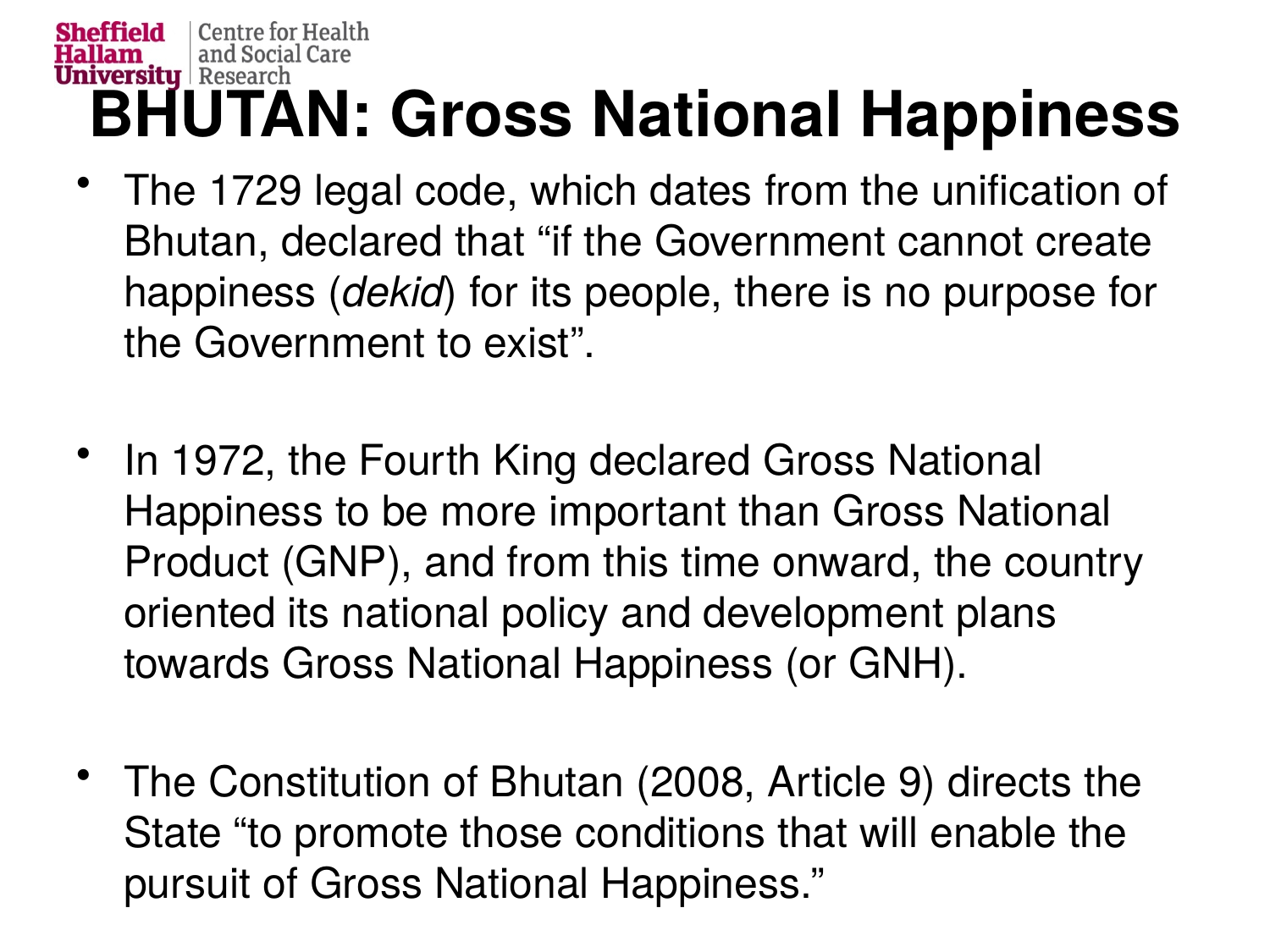

# BHUTAN: Gross National Happiness
The 1729 legal code, which dates from the unification of Bhutan, declared that “if the Government cannot create happiness (dekid) for its people, there is no purpose for the Government to exist”.

In 1972, the Fourth King declared Gross National Happiness to be more important than Gross National Product (GNP), and from this time onward, the country oriented its national policy and development plans towards Gross National Happiness (or GNH).

The Constitution of Bhutan (2008, Article 9) directs the State “to promote those conditions that will enable the pursuit of Gross National Happiness.”